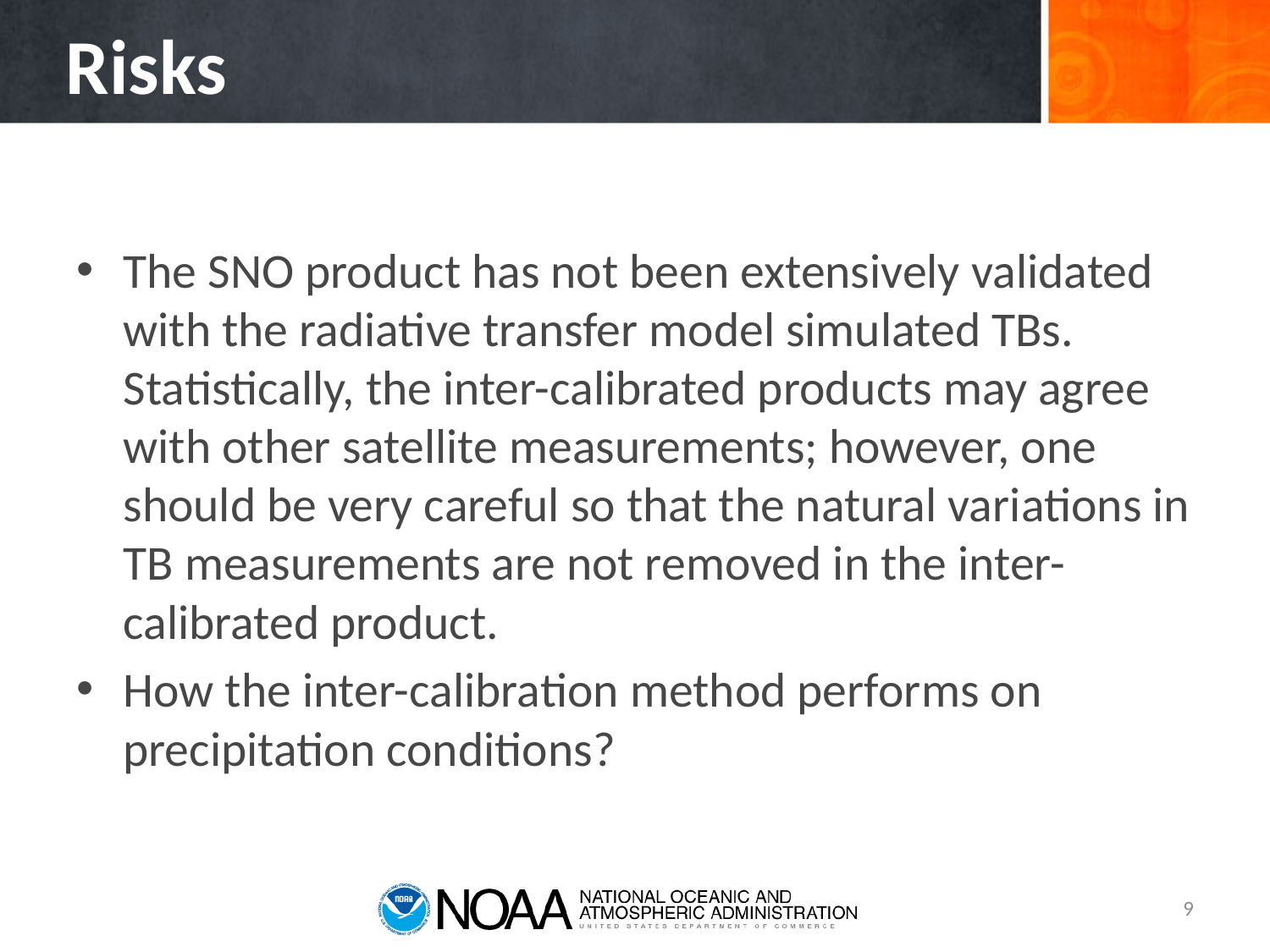

# Risks
The SNO product has not been extensively validated with the radiative transfer model simulated TBs. Statistically, the inter-calibrated products may agree with other satellite measurements; however, one should be very careful so that the natural variations in TB measurements are not removed in the inter-calibrated product.
How the inter-calibration method performs on precipitation conditions?
9